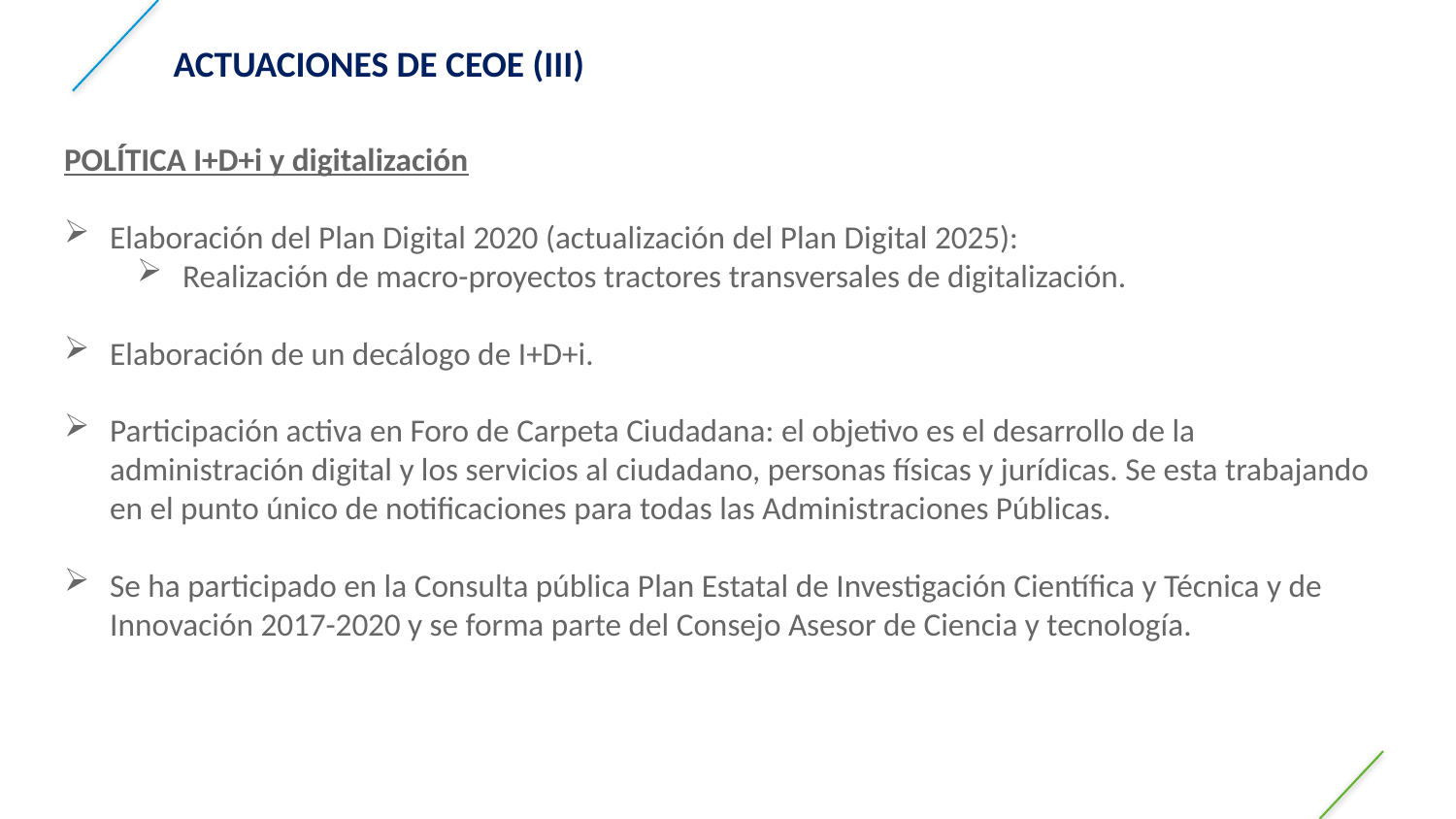

ACTUACIONES DE CEOE (III)
POLÍTICA I+D+i y digitalización

Elaboración del Plan Digital 2020 (actualización del Plan Digital 2025):
Realización de macro-proyectos tractores transversales de digitalización.

Elaboración de un decálogo de I+D+i.

Participación activa en Foro de Carpeta Ciudadana: el objetivo es el desarrollo de la administración digital y los servicios al ciudadano, personas físicas y jurídicas. Se esta trabajando en el punto único de notificaciones para todas las Administraciones Públicas.

Se ha participado en la Consulta pública Plan Estatal de Investigación Científica y Técnica y de Innovación 2017-2020 y se forma parte del Consejo Asesor de Ciencia y tecnología.